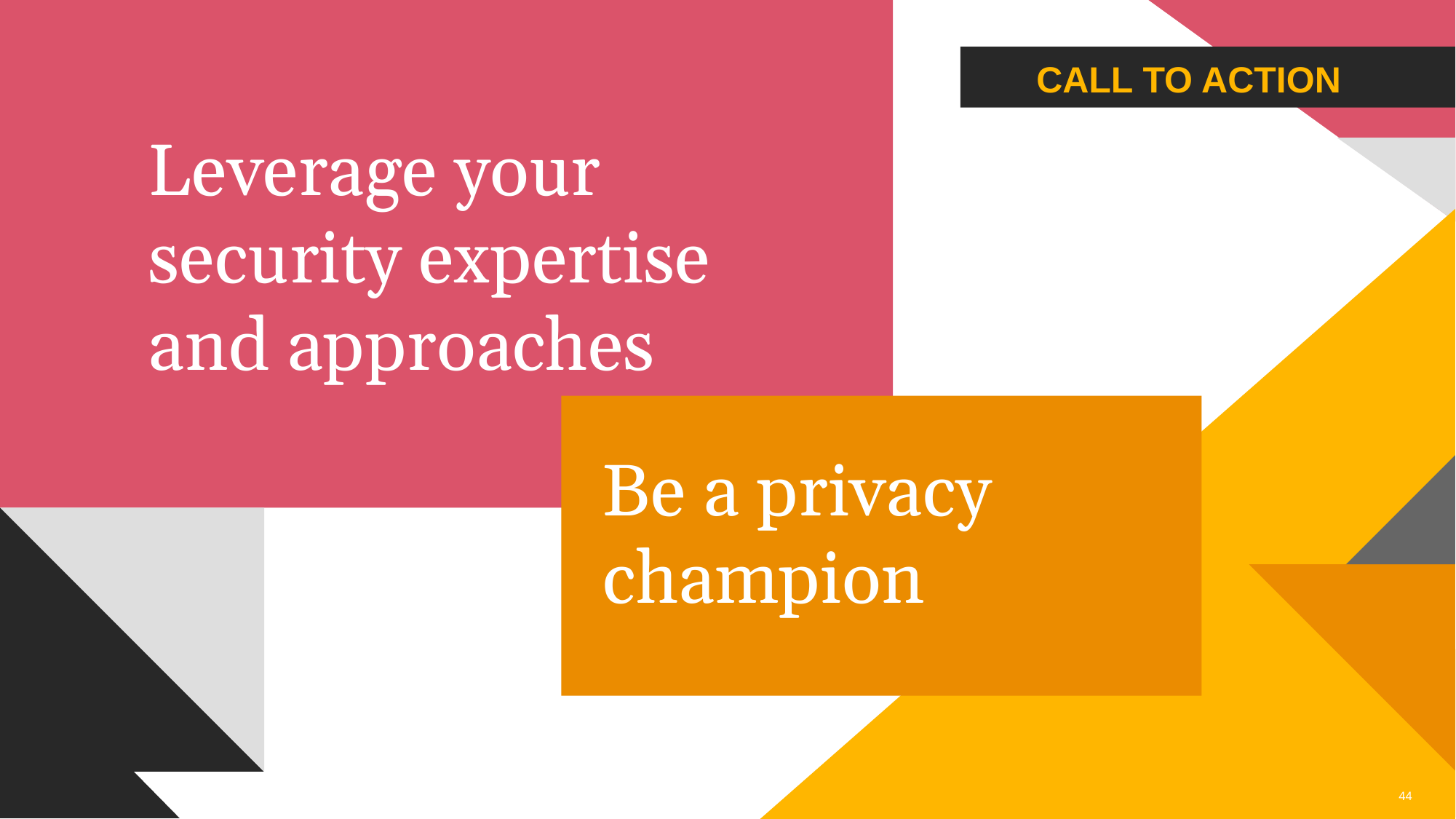

Leverage your security expertise and approaches

CALL TO ACTION

Be a privacy champion

44